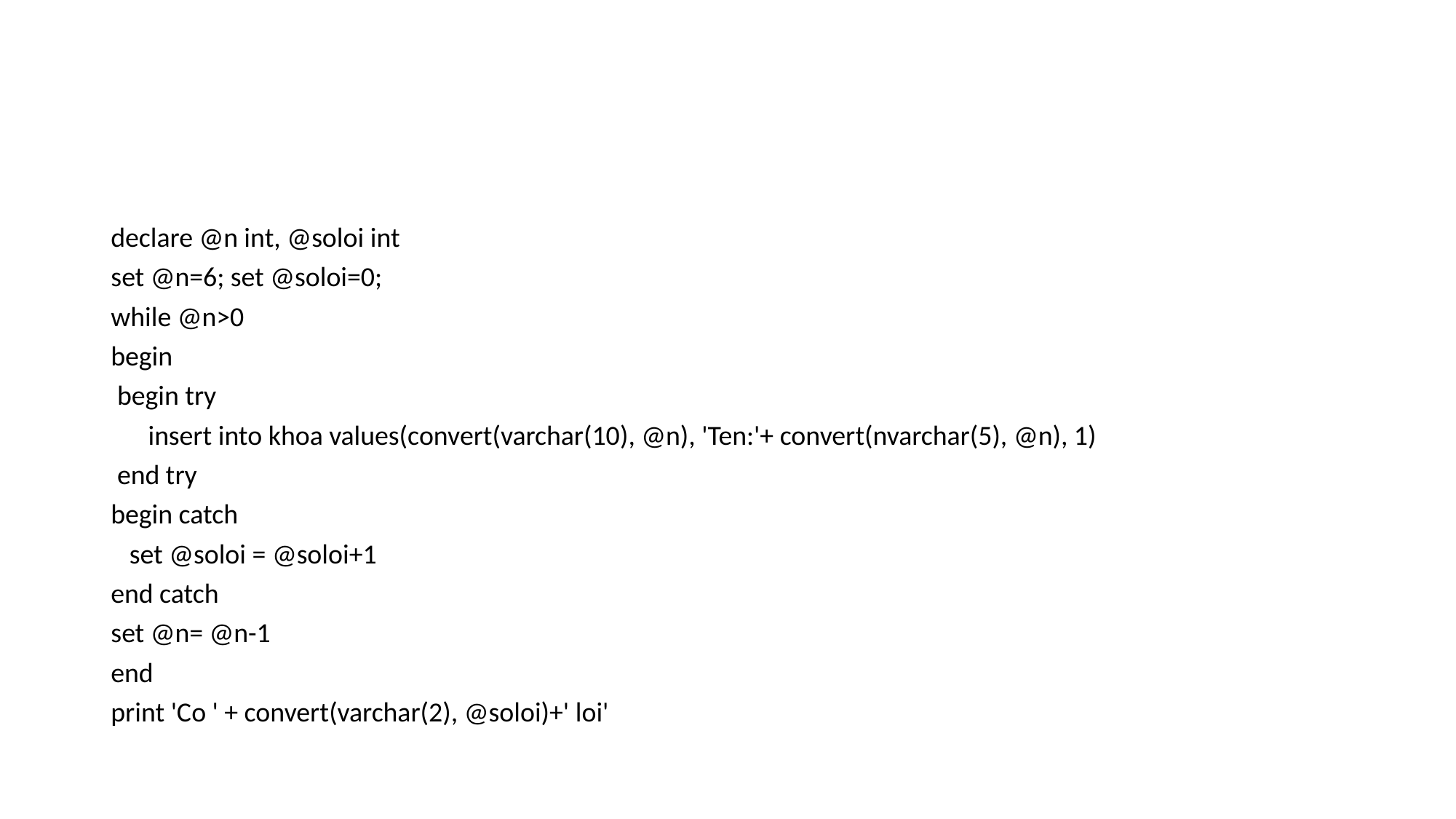

#
declare @n int, @soloi int
set @n=6; set @soloi=0;
while @n>0
begin
 begin try
      insert into khoa values(convert(varchar(10), @n), 'Ten:'+ convert(nvarchar(5), @n), 1)
 end try
begin catch
   set @soloi = @soloi+1
end catch
set @n= @n-1
end
print 'Co ' + convert(varchar(2), @soloi)+' loi'